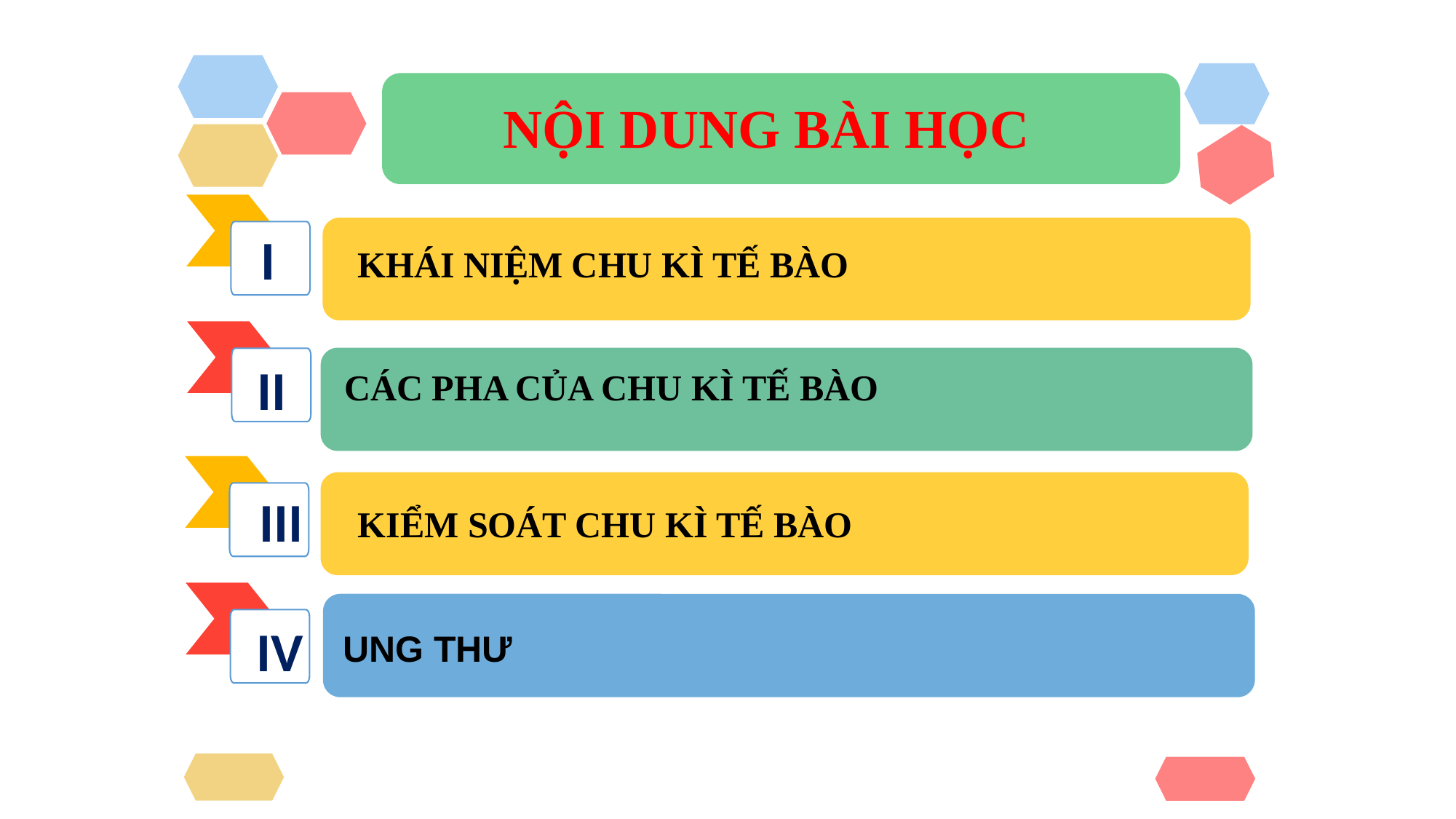

NỘI DUNG BÀI HỌC

I
KHÁI NIỆM CHU KÌ TẾ BÀO

II
CÁC PHA CỦA CHU KÌ TẾ BÀO

III
KIỂM SOÁT CHU KÌ TẾ BÀO

IV
UNG THƯ